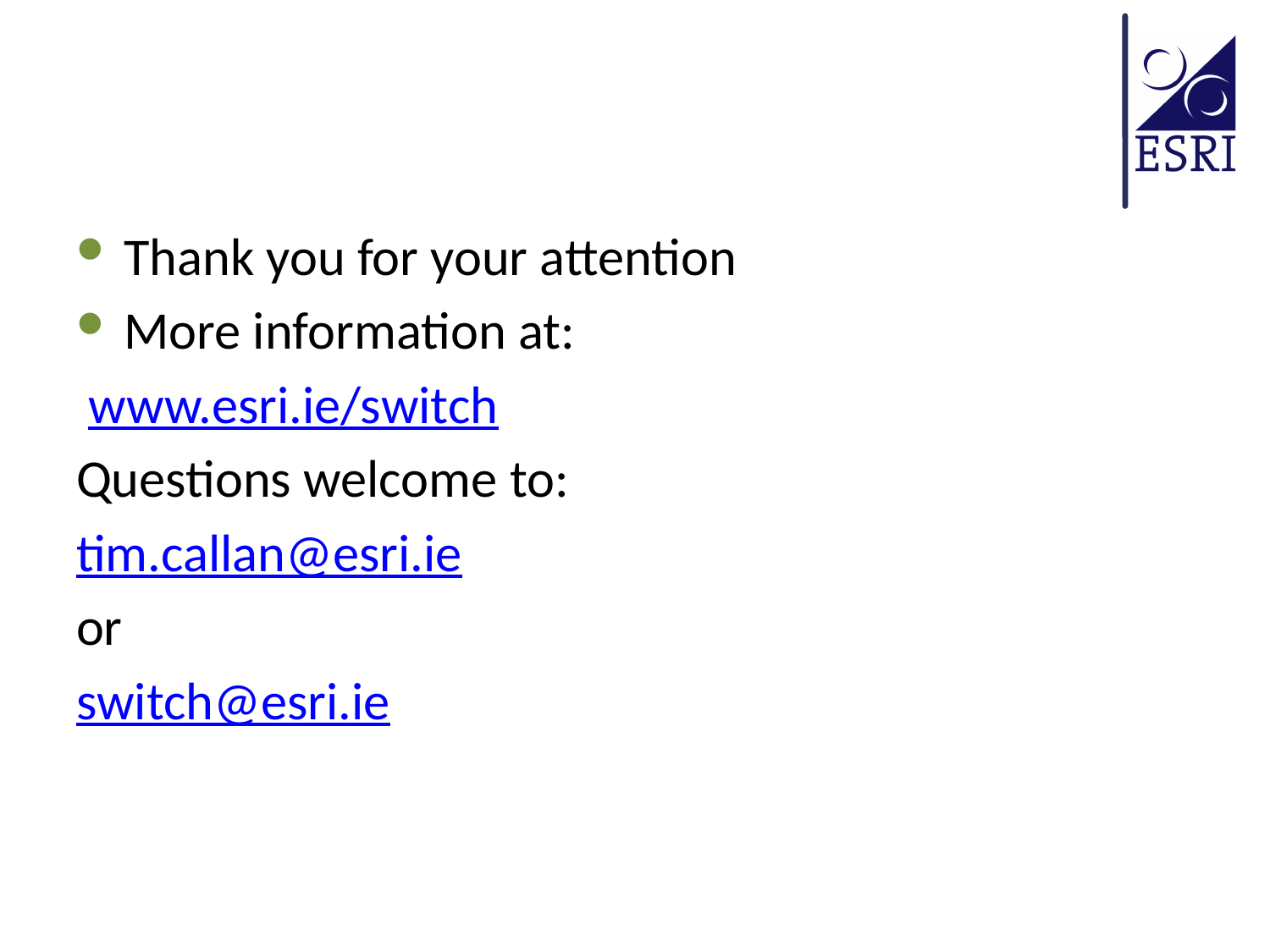

#
Thank you for your attention
More information at:
 www.esri.ie/switch
Questions welcome to:
tim.callan@esri.ie
or
switch@esri.ie